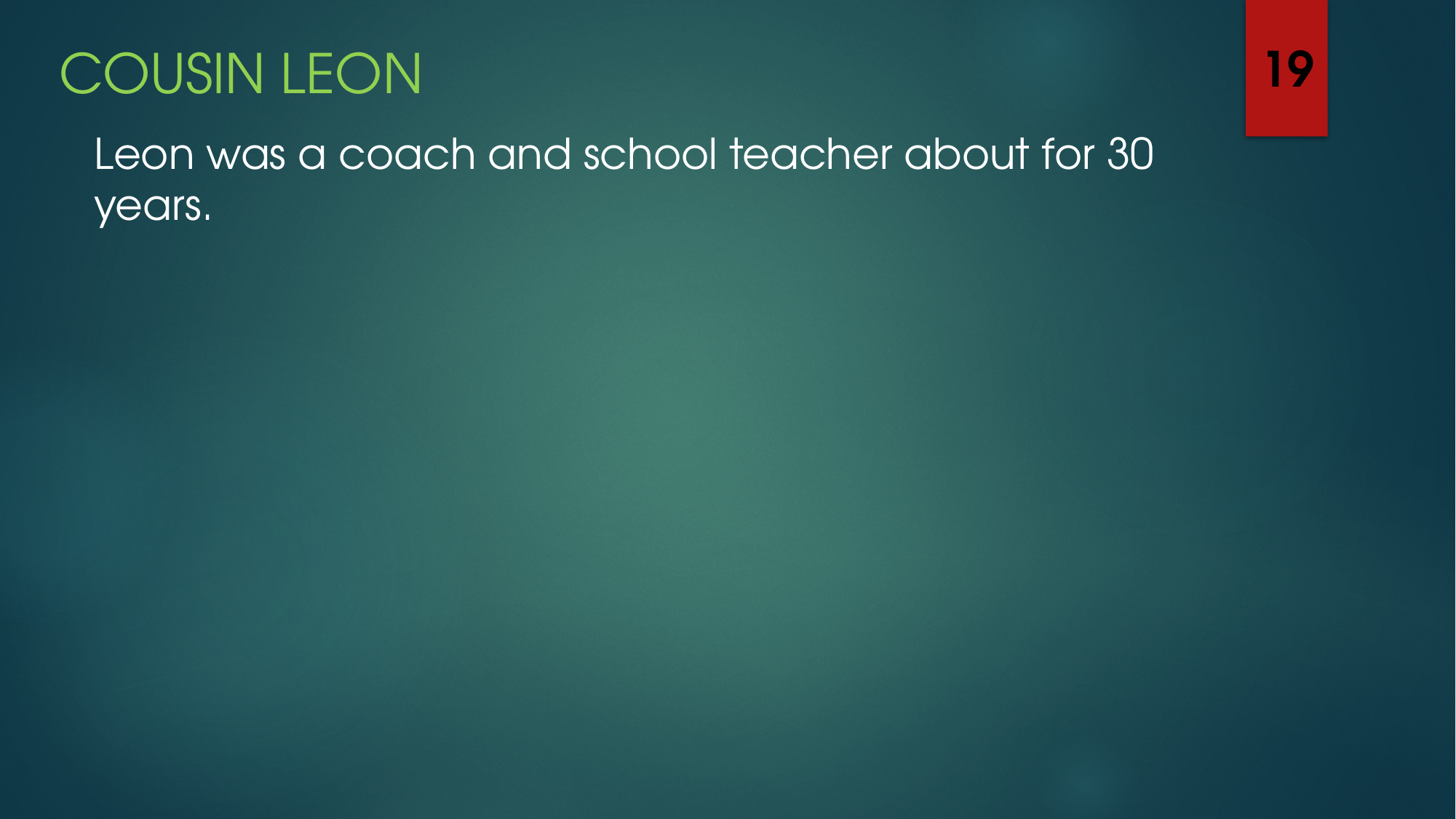

Cousin Leon
19
Leon was a coach and school teacher about for 30 years.